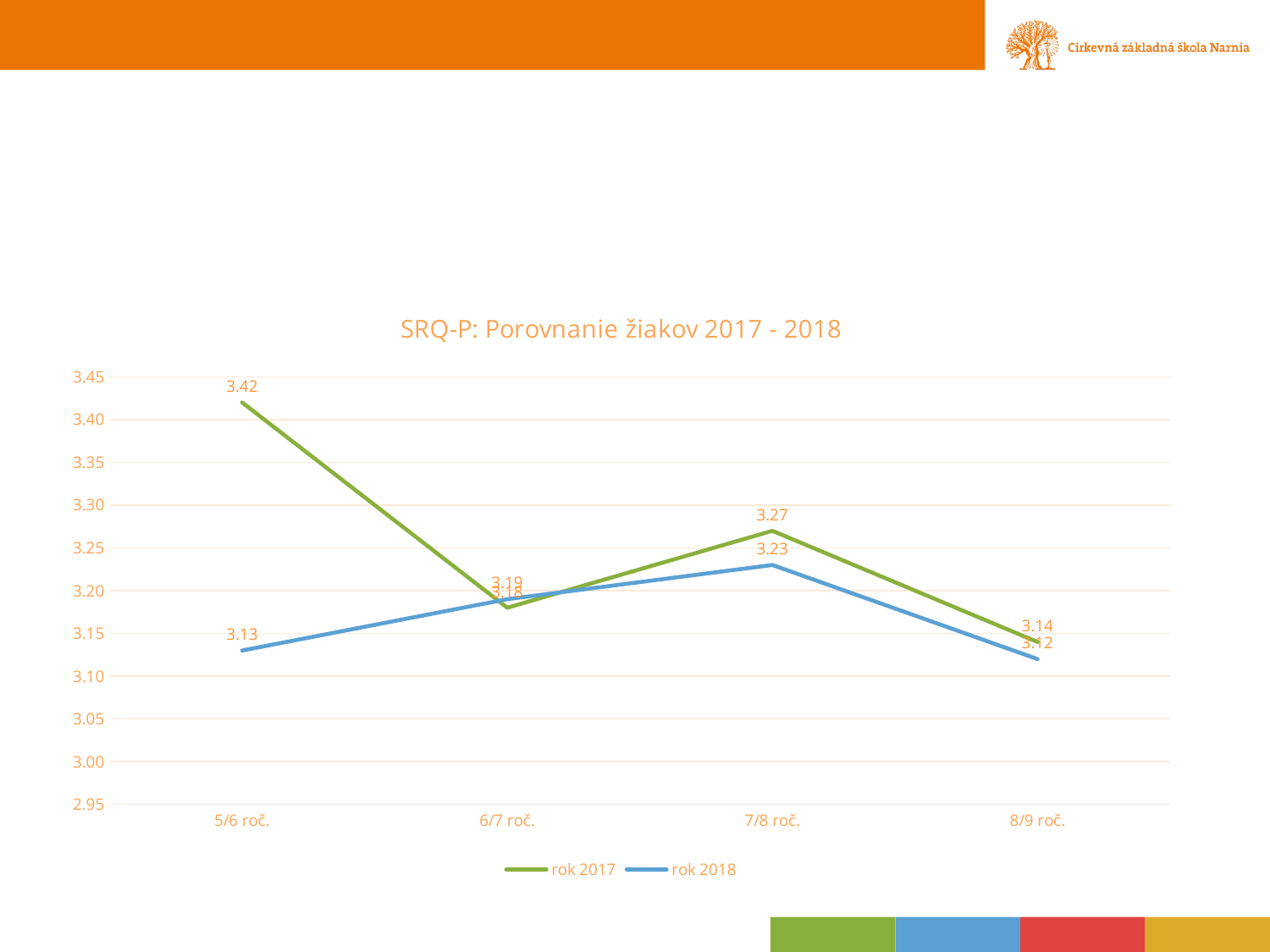

#

### Chart: SRQ-P: Porovnanie žiakov 2017 - 2018

| Category | rok 2017 | rok 2018 |
|---|---|---|
| 5/6 roč. | 3.42 | 3.13 |
| 6/7 roč. | 3.18 | 3.19 |
| 7/8 roč. | 3.27 | 3.23 |
| 8/9 roč. | 3.14 | 3.12 |